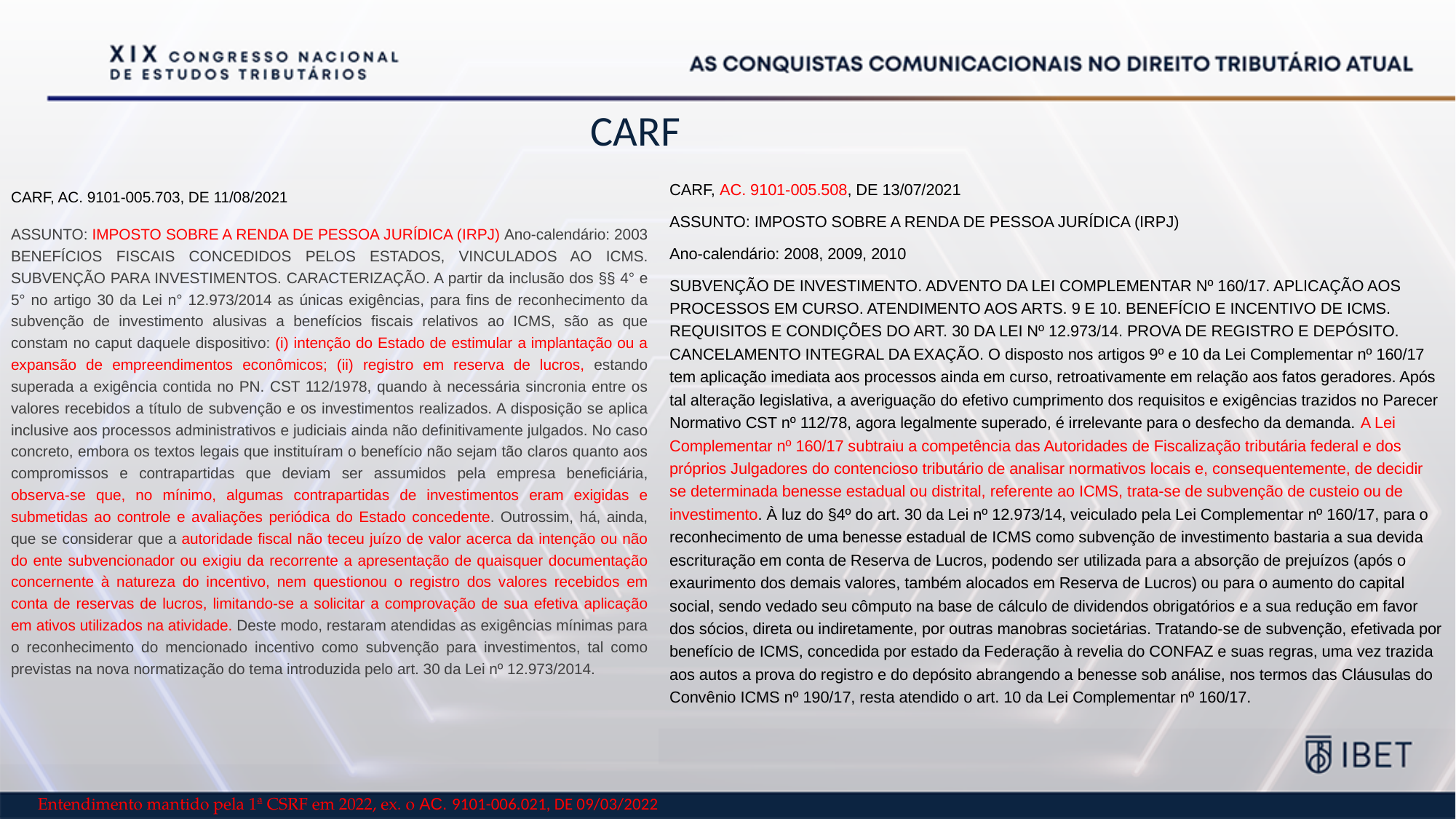

# CARF
CARF, AC. 9101-005.508, DE 13/07/2021
ASSUNTO: IMPOSTO SOBRE A RENDA DE PESSOA JURÍDICA (IRPJ)
Ano-calendário: 2008, 2009, 2010
SUBVENÇÃO DE INVESTIMENTO. ADVENTO DA LEI COMPLEMENTAR Nº 160/17. APLICAÇÃO AOS PROCESSOS EM CURSO. ATENDIMENTO AOS ARTS. 9 E 10. BENEFÍCIO E INCENTIVO DE ICMS. REQUISITOS E CONDIÇÕES DO ART. 30 DA LEI Nº 12.973/14. PROVA DE REGISTRO E DEPÓSITO. CANCELAMENTO INTEGRAL DA EXAÇÃO. O disposto nos artigos 9º e 10 da Lei Complementar nº 160/17 tem aplicação imediata aos processos ainda em curso, retroativamente em relação aos fatos geradores. Após tal alteração legislativa, a averiguação do efetivo cumprimento dos requisitos e exigências trazidos no Parecer Normativo CST nº 112/78, agora legalmente superado, é irrelevante para o desfecho da demanda. A Lei Complementar nº 160/17 subtraiu a competência das Autoridades de Fiscalização tributária federal e dos próprios Julgadores do contencioso tributário de analisar normativos locais e, consequentemente, de decidir se determinada benesse estadual ou distrital, referente ao ICMS, trata-se de subvenção de custeio ou de investimento. À luz do §4º do art. 30 da Lei nº 12.973/14, veiculado pela Lei Complementar nº 160/17, para o reconhecimento de uma benesse estadual de ICMS como subvenção de investimento bastaria a sua devida escrituração em conta de Reserva de Lucros, podendo ser utilizada para a absorção de prejuízos (após o exaurimento dos demais valores, também alocados em Reserva de Lucros) ou para o aumento do capital social, sendo vedado seu cômputo na base de cálculo de dividendos obrigatórios e a sua redução em favor dos sócios, direta ou indiretamente, por outras manobras societárias. Tratando-se de subvenção, efetivada por benefício de ICMS, concedida por estado da Federação à revelia do CONFAZ e suas regras, uma vez trazida aos autos a prova do registro e do depósito abrangendo a benesse sob análise, nos termos das Cláusulas do Convênio ICMS nº 190/17, resta atendido o art. 10 da Lei Complementar nº 160/17.
CARF, AC. 9101-005.703, DE 11/08/2021
ASSUNTO: IMPOSTO SOBRE A RENDA DE PESSOA JURÍDICA (IRPJ) Ano-calendário: 2003 BENEFÍCIOS FISCAIS CONCEDIDOS PELOS ESTADOS, VINCULADOS AO ICMS. SUBVENÇÃO PARA INVESTIMENTOS. CARACTERIZAÇÃO. A partir da inclusão dos §§ 4° e 5° no artigo 30 da Lei n° 12.973/2014 as únicas exigências, para fins de reconhecimento da subvenção de investimento alusivas a benefícios fiscais relativos ao ICMS, são as que constam no caput daquele dispositivo: (i) intenção do Estado de estimular a implantação ou a expansão de empreendimentos econômicos; (ii) registro em reserva de lucros, estando superada a exigência contida no PN. CST 112/1978, quando à necessária sincronia entre os valores recebidos a título de subvenção e os investimentos realizados. A disposição se aplica inclusive aos processos administrativos e judiciais ainda não definitivamente julgados. No caso concreto, embora os textos legais que instituíram o benefício não sejam tão claros quanto aos compromissos e contrapartidas que deviam ser assumidos pela empresa beneficiária, observa-se que, no mínimo, algumas contrapartidas de investimentos eram exigidas e submetidas ao controle e avaliações periódica do Estado concedente. Outrossim, há, ainda, que se considerar que a autoridade fiscal não teceu juízo de valor acerca da intenção ou não do ente subvencionador ou exigiu da recorrente a apresentação de quaisquer documentação concernente à natureza do incentivo, nem questionou o registro dos valores recebidos em conta de reservas de lucros, limitando-se a solicitar a comprovação de sua efetiva aplicação em ativos utilizados na atividade. Deste modo, restaram atendidas as exigências mínimas para o reconhecimento do mencionado incentivo como subvenção para investimentos, tal como previstas na nova normatização do tema introduzida pelo art. 30 da Lei nº 12.973/2014.
Entendimento mantido pela 1ª CSRF em 2022, ex. o AC. 9101-006.021, DE 09/03/2022